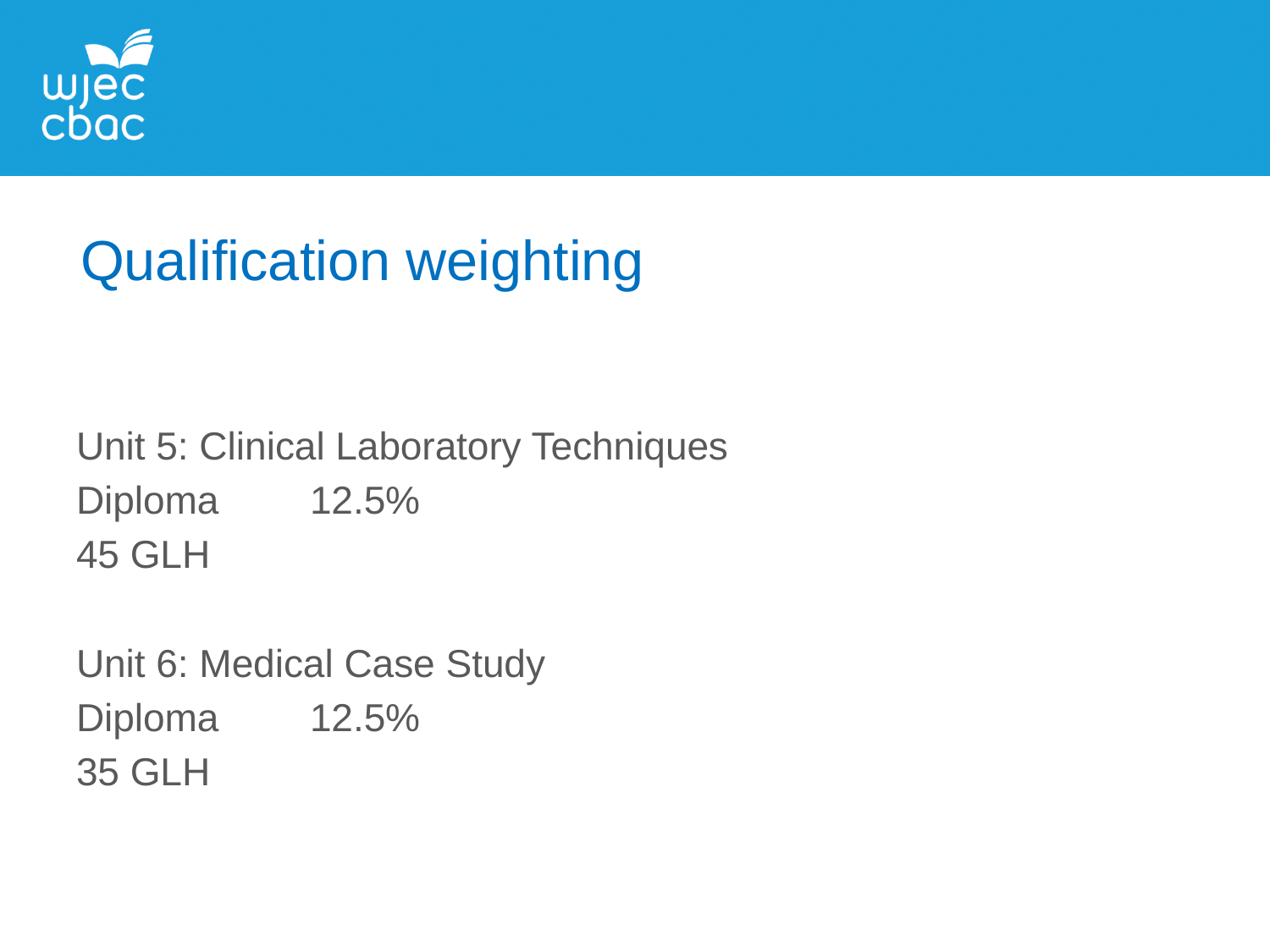

Qualification weighting
Unit 5: Clinical Laboratory Techniques
Diploma		12.5%
45 GLH

Unit 6: Medical Case Study
Diploma		12.5%
35 GLH